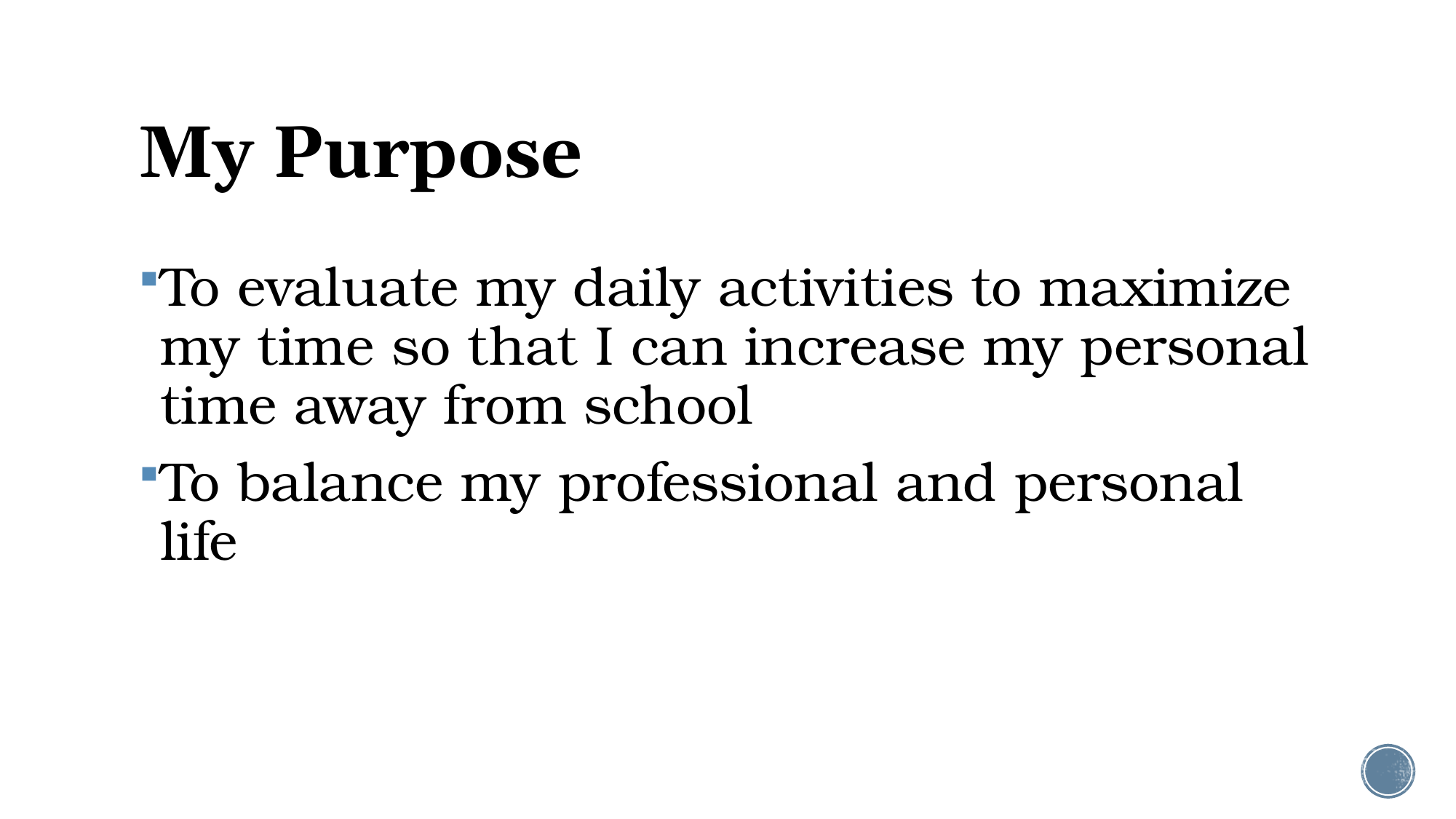

# My Purpose
To evaluate my daily activities to maximize my time so that I can increase my personal time away from school
To balance my professional and personal life